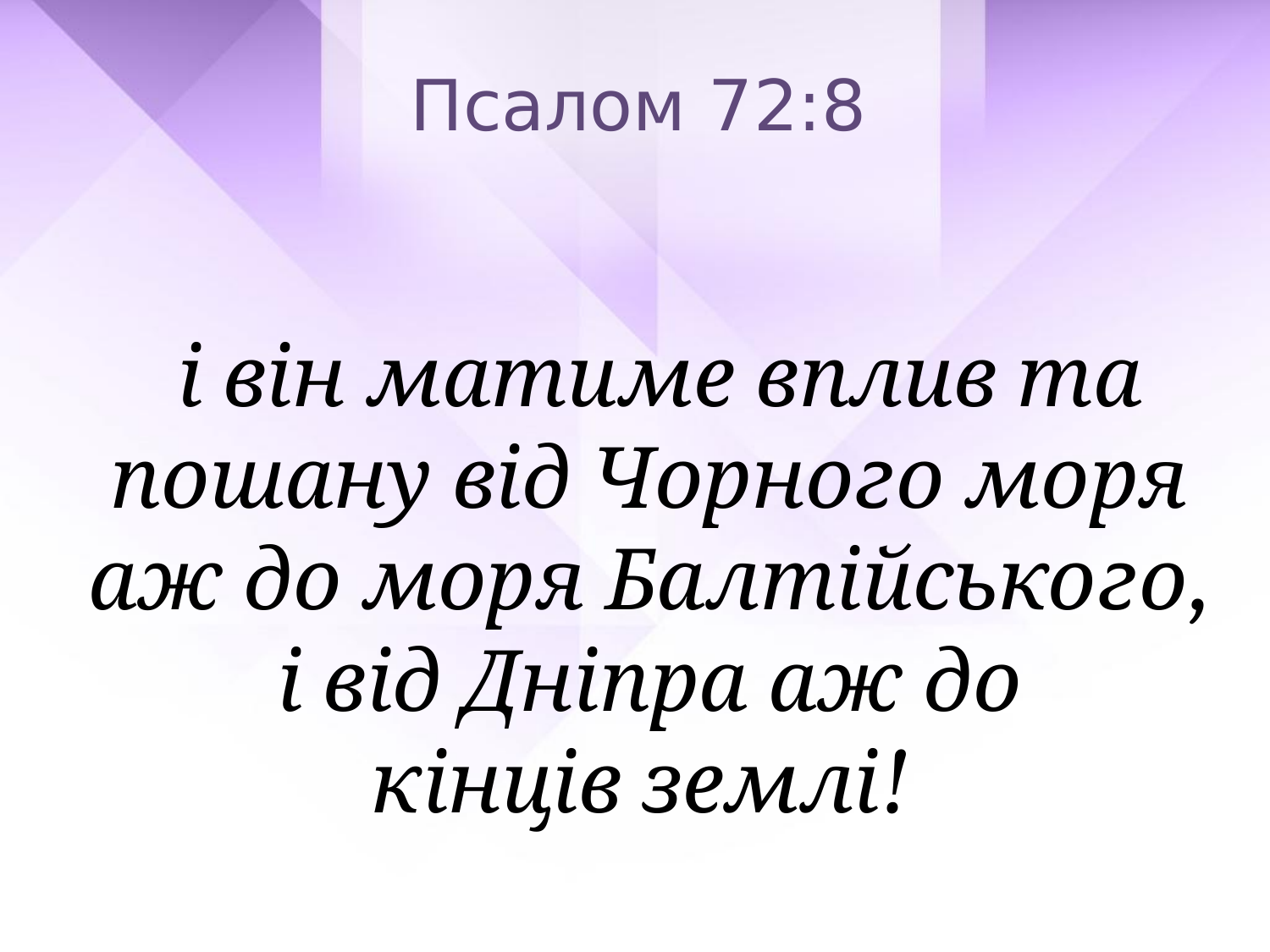

Псалом 72:8

 і він матиме вплив та пошану від Чорного моря аж до моря Балтійського, і від Дніпра аж до
кінців землі!